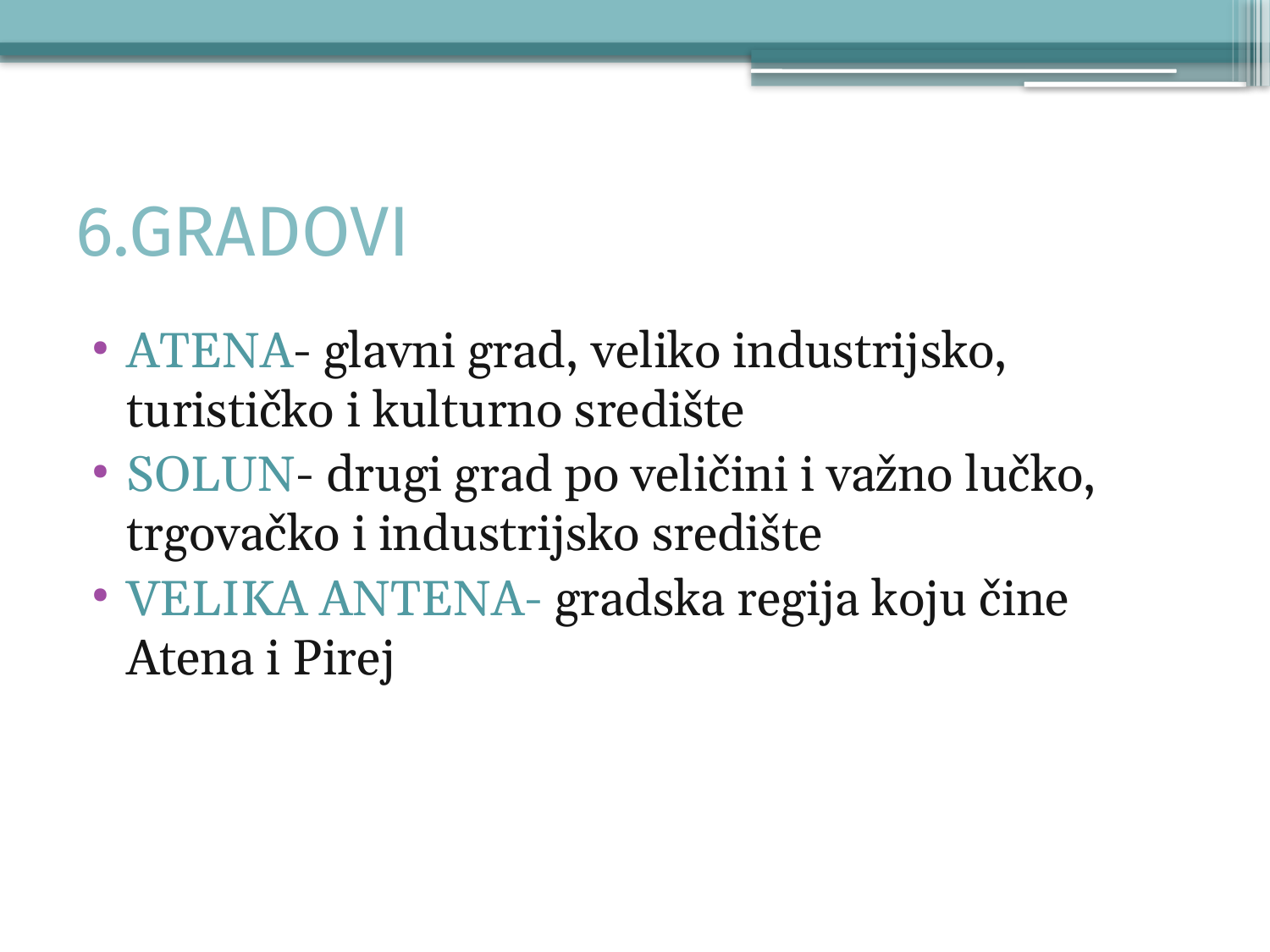

# 6.GRADOVI
ATENA- glavni grad, veliko industrijsko, turističko i kulturno središte
SOLUN- drugi grad po veličini i važno lučko, trgovačko i industrijsko središte
VELIKA ANTENA- gradska regija koju čine Atena i Pirej